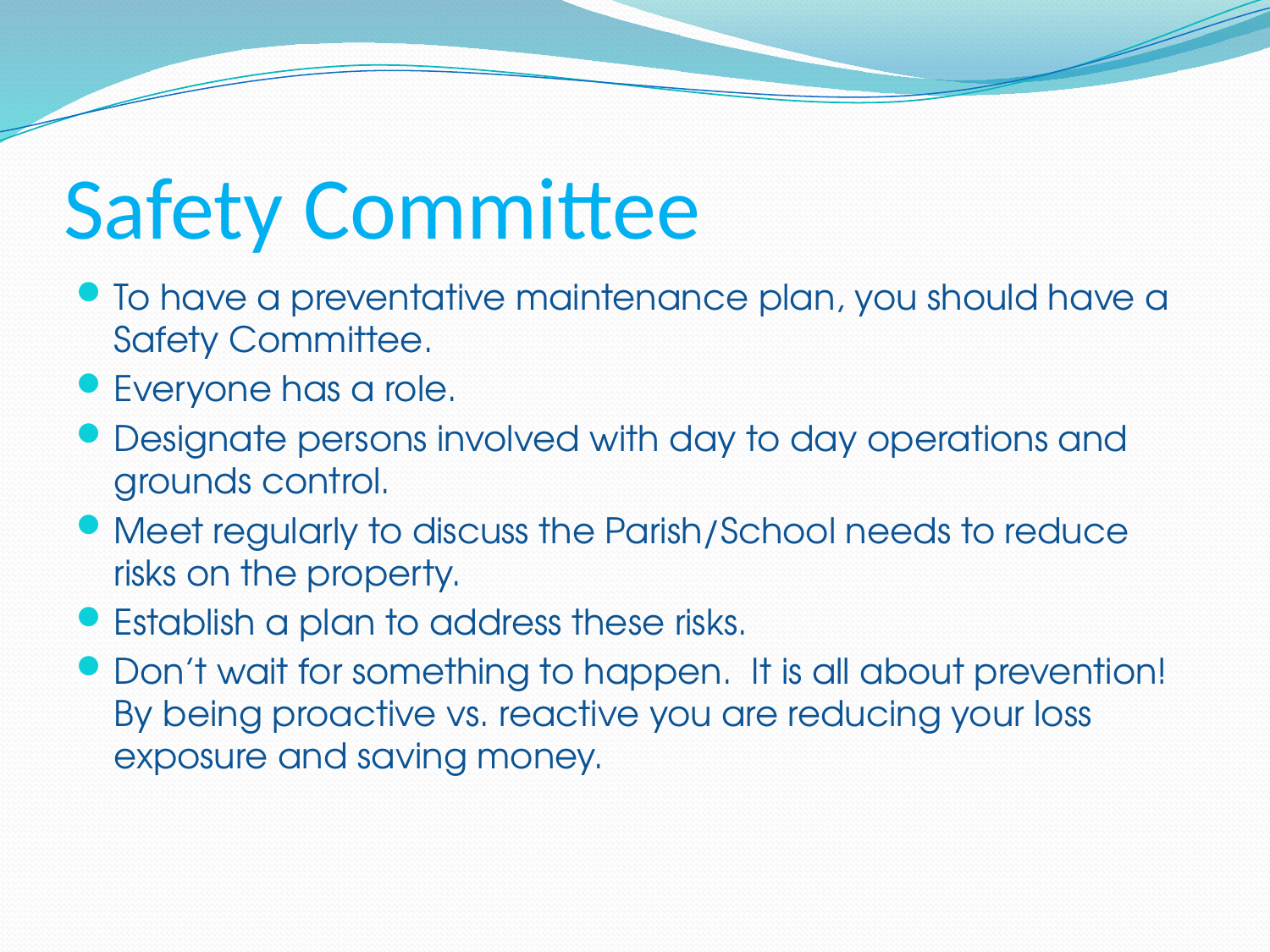

# Safety Committee
To have a preventative maintenance plan, you should have a Safety Committee.
Everyone has a role.
Designate persons involved with day to day operations and grounds control.
Meet regularly to discuss the Parish/School needs to reduce risks on the property.
Establish a plan to address these risks.
Don’t wait for something to happen.  It is all about prevention! By being proactive vs. reactive you are reducing your loss exposure and saving money.